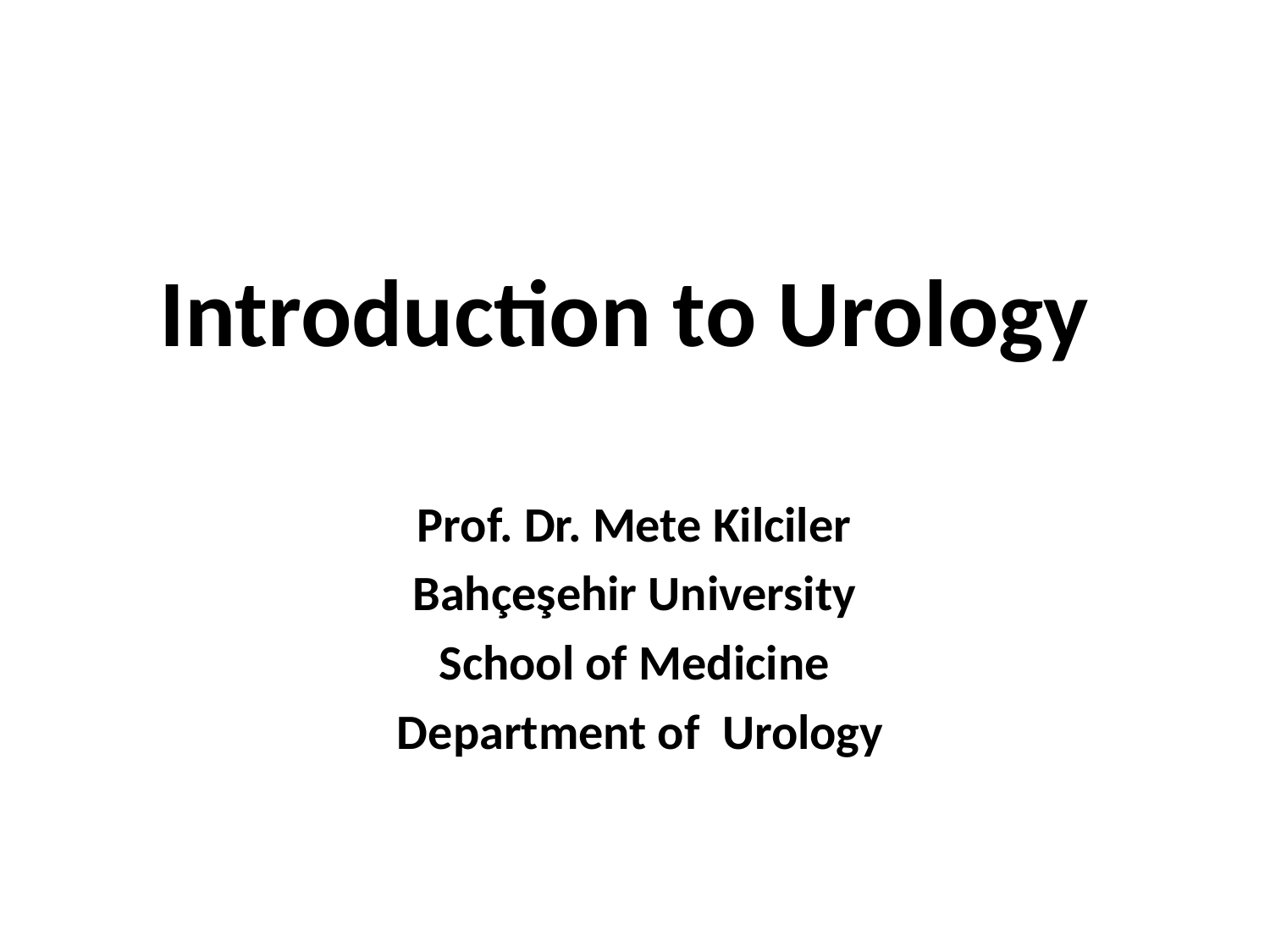

# Introduction to Urology
Prof. Dr. Mete Kilciler
Bahçeşehir University
School of Medicine
Department of  Urology